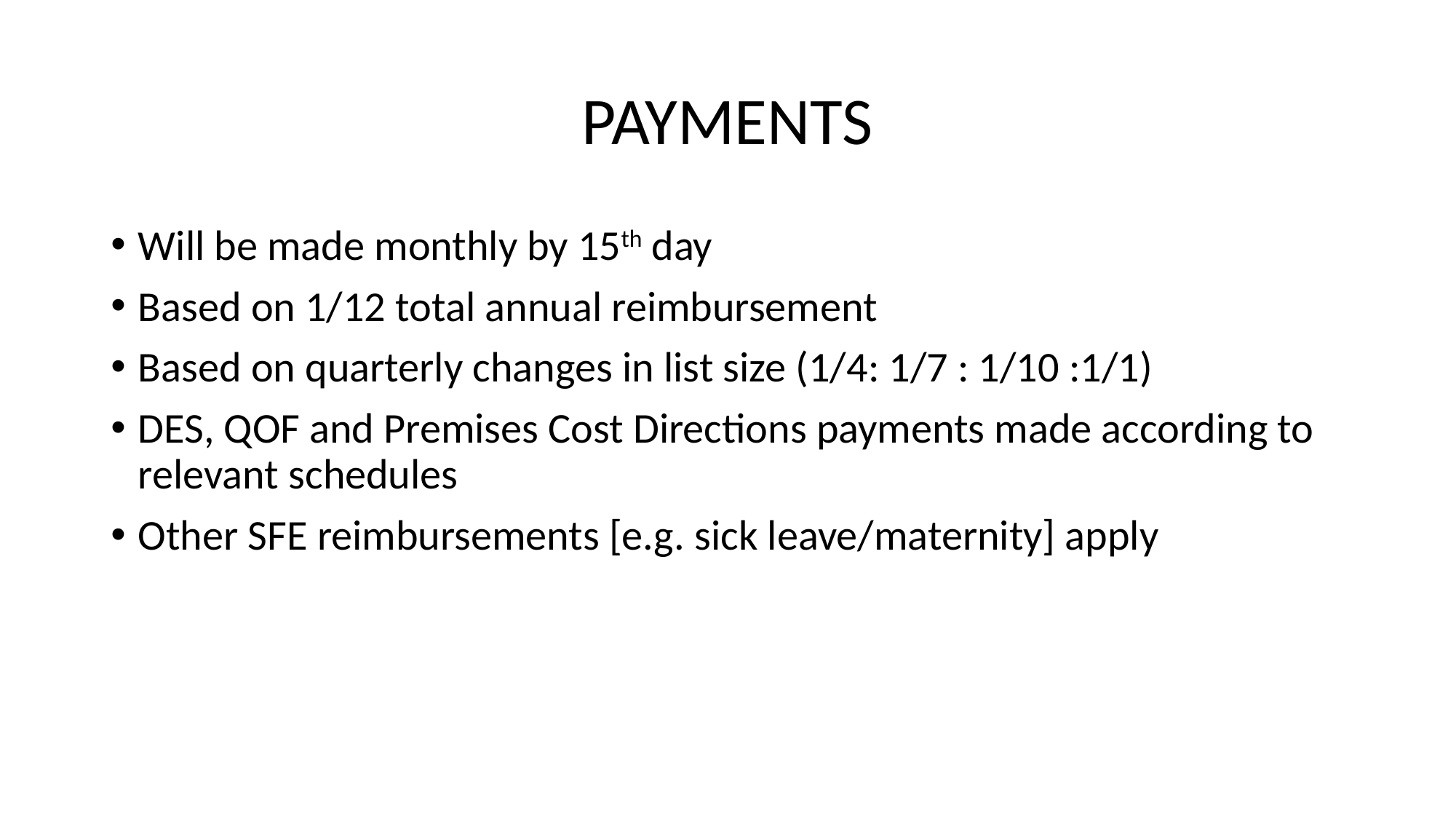

# PAYMENTS
Will be made monthly by 15th day
Based on 1/12 total annual reimbursement
Based on quarterly changes in list size (1/4: 1/7 : 1/10 :1/1)
DES, QOF and Premises Cost Directions payments made according to relevant schedules
Other SFE reimbursements [e.g. sick leave/maternity] apply